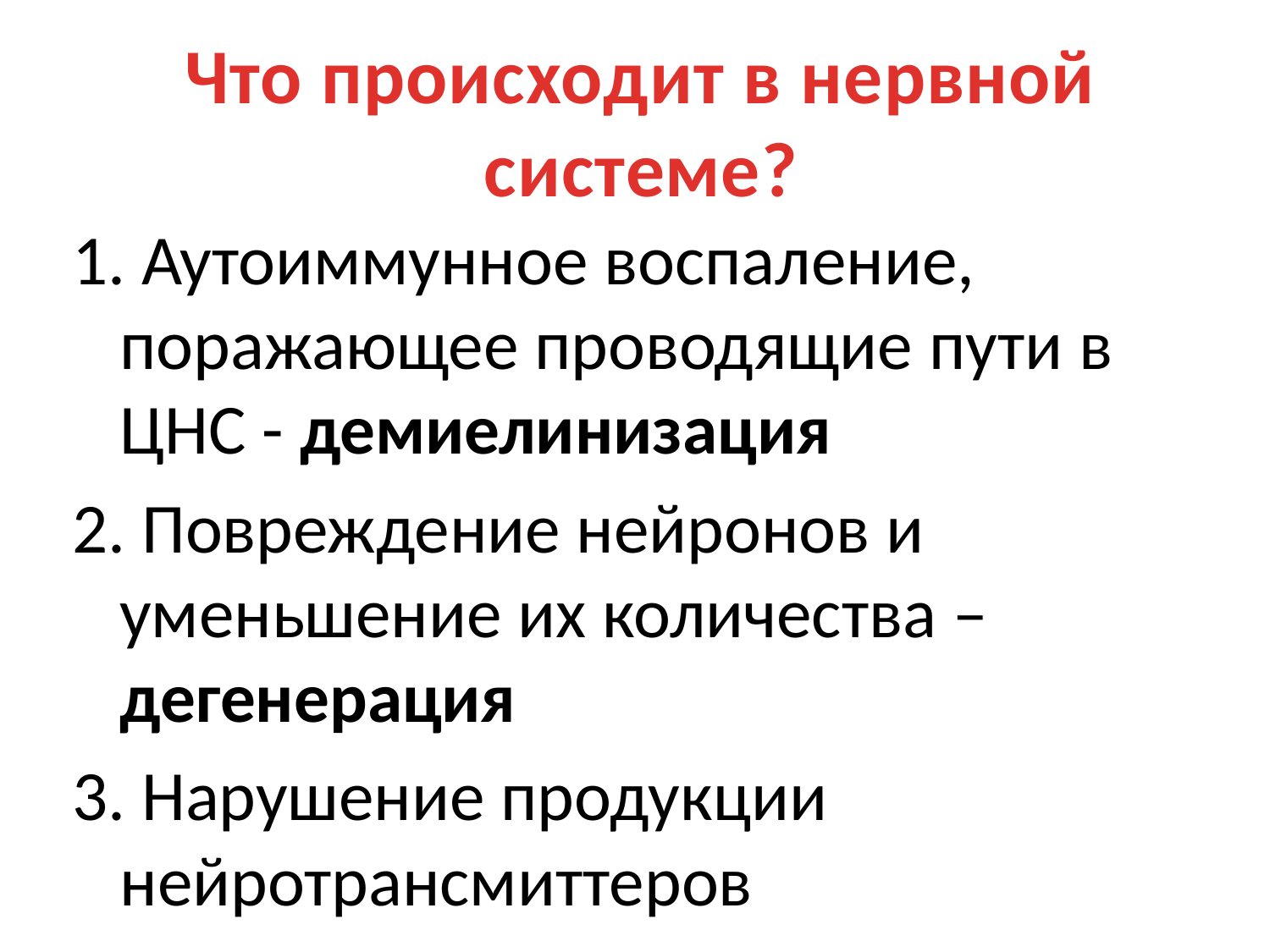

# Что происходит в нервной системе?
1. Аутоиммунное воспаление, поражающее проводящие пути в ЦНС - демиелинизация
2. Повреждение нейронов и уменьшение их количества – дегенерация
3. Нарушение продукции нейротрансмиттеров